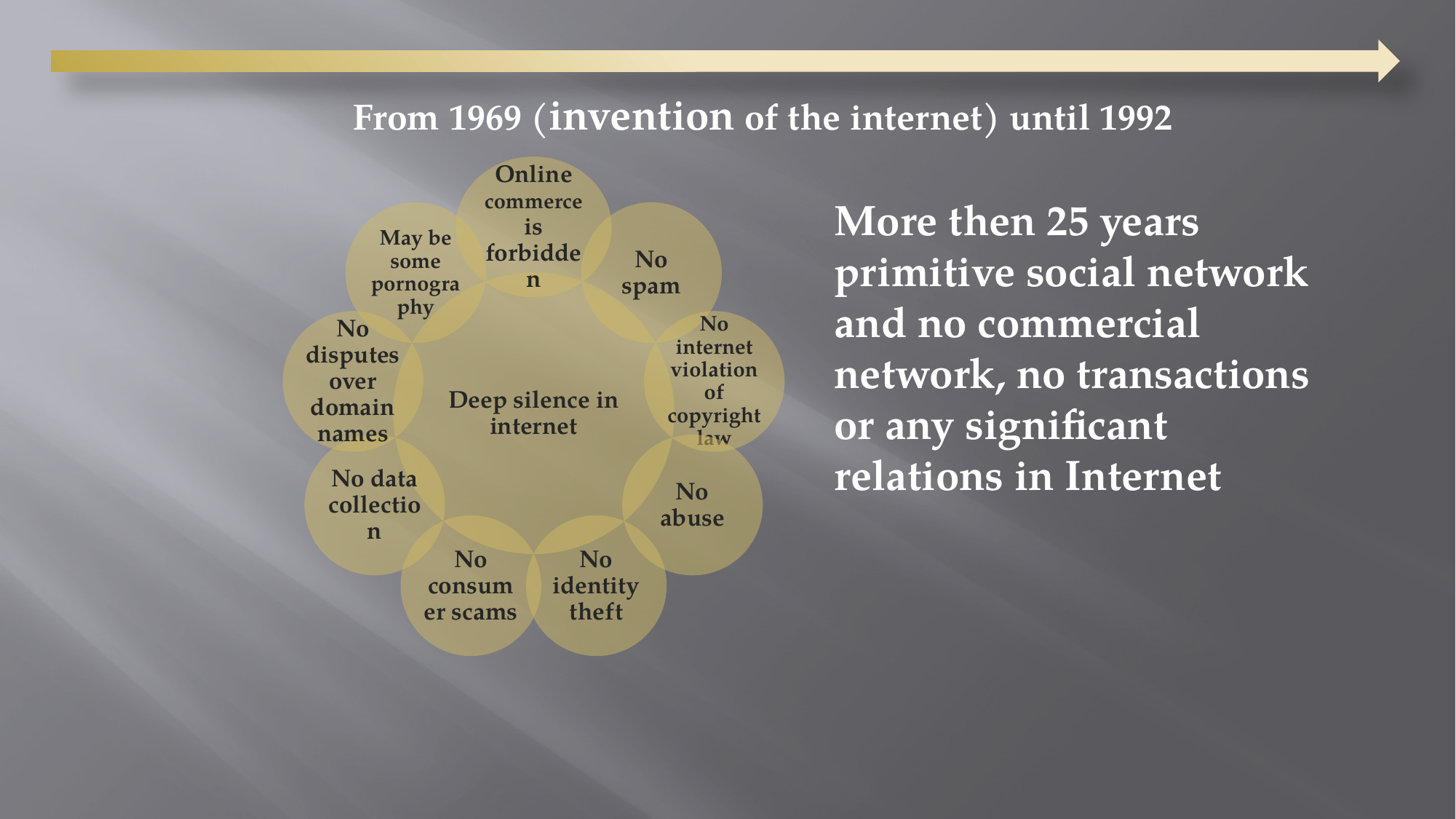

From 1969 (invention of the internet) until 1992
Deep silence in internet
Online commerce is forbidden
No spam
No internet violation of copyright law
No abuse
No identity theft
No consumer scams
No data collection
No disputes over domain names
May be some pornography
More then 25 years primitive social network and no commercial network, no transactions or any significant relations in Internet